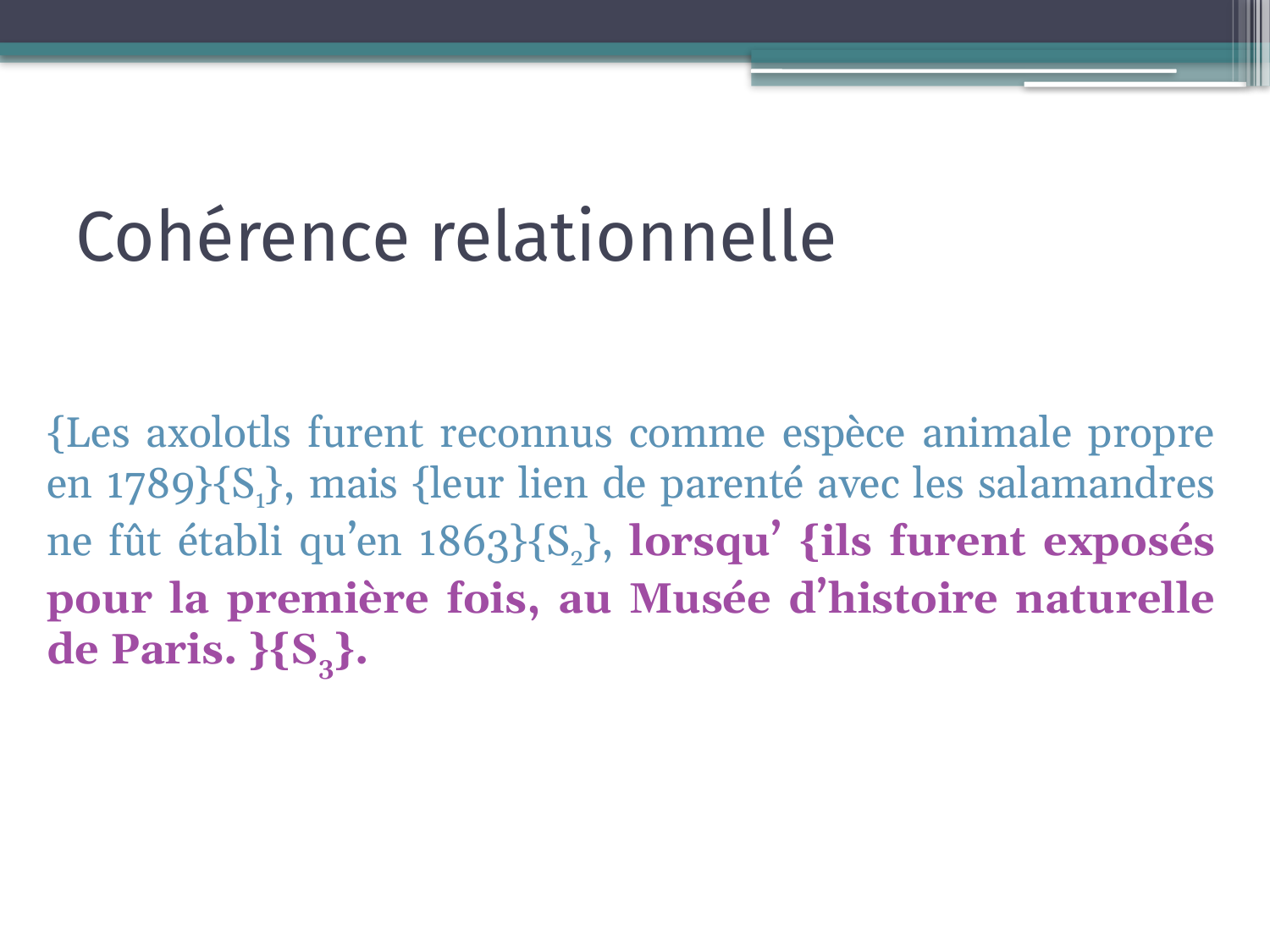

# Cohérence relationnelle
{Les axolotls furent reconnus comme espèce animale propre en 1789}{S1}, mais {leur lien de parenté avec les salamandres ne fût établi qu’en 1863}{S2}, lorsqu’ {ils furent exposés pour la première fois, au Musée d’histoire naturelle de Paris. }{S3}.